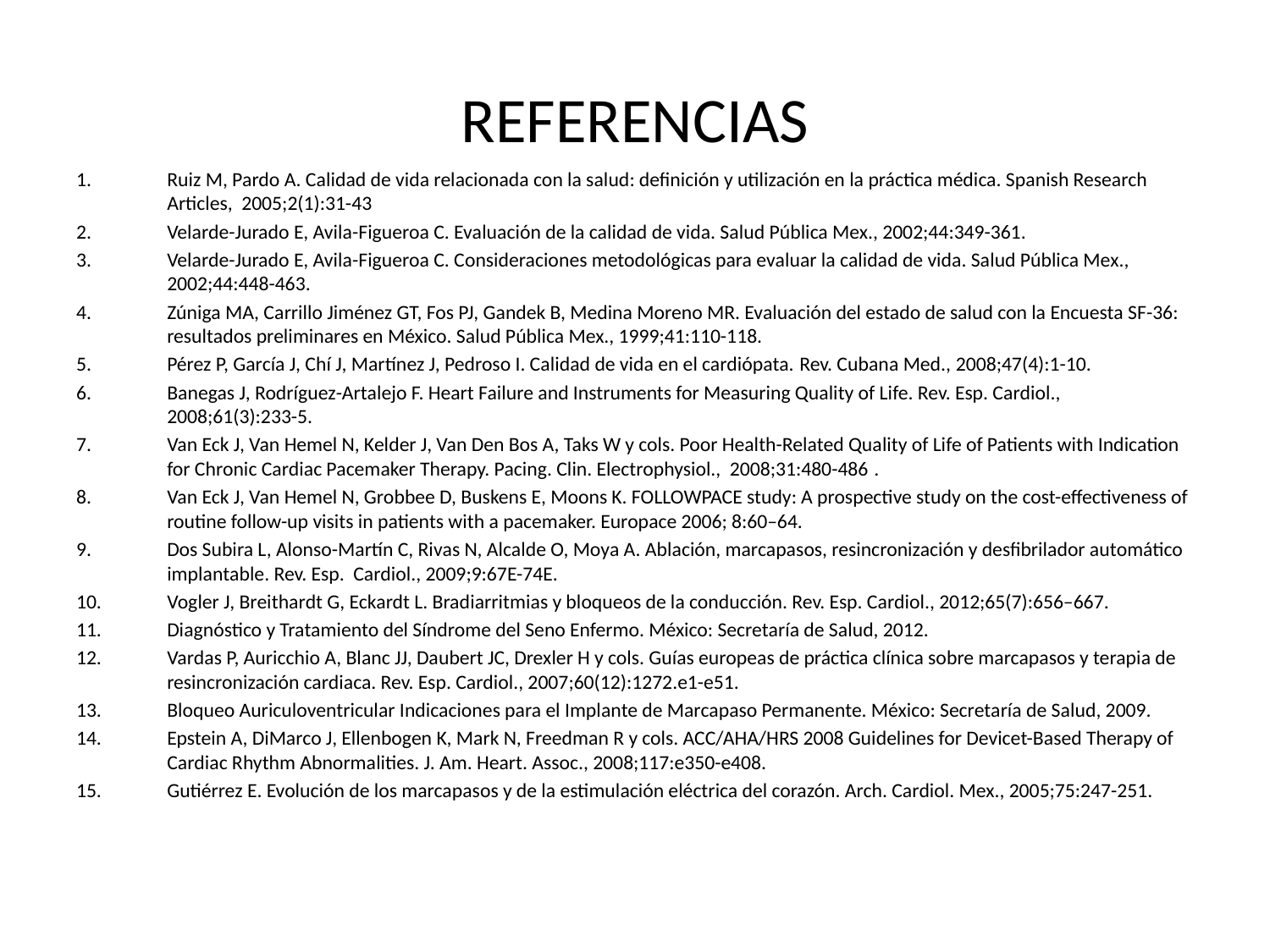

# REFERENCIAS
Ruiz M, Pardo A. Calidad de vida relacionada con la salud: definición y utilización en la práctica médica. Spanish Research Articles,  2005;2(1):31-43
Velarde-Jurado E, Avila-Figueroa C. Evaluación de la calidad de vida. Salud Pública Mex., 2002;44:349-361.
Velarde-Jurado E, Avila-Figueroa C. Consideraciones metodológicas para evaluar la calidad de vida. Salud Pública Mex., 2002;44:448-463.
Zúniga MA, Carrillo Jiménez GT, Fos PJ, Gandek B, Medina Moreno MR. Evaluación del estado de salud con la Encuesta SF-36: resultados preliminares en México. Salud Pública Mex., 1999;41:110-118.
Pérez P, García J, Chí J, Martínez J, Pedroso I. Calidad de vida en el cardiópata. Rev. Cubana Med., 2008;47(4):1-10.
Banegas J, Rodríguez-Artalejo F. Heart Failure and Instruments for Measuring Quality of Life. Rev. Esp. Cardiol., 2008;61(3):233-5.
Van Eck J, Van Hemel N, Kelder J, Van Den Bos A, Taks W y cols. Poor Health-Related Quality of Life of Patients with Indication for Chronic Cardiac Pacemaker Therapy. Pacing. Clin. Electrophysiol.,  2008;31:480-486 .
Van Eck J, Van Hemel N, Grobbee D, Buskens E, Moons K. FOLLOWPACE study: A prospective study on the cost-effectiveness of routine follow-up visits in patients with a pacemaker. Europace 2006; 8:60–64.
Dos Subira L, Alonso-Martín C, Rivas N, Alcalde O, Moya A. Ablación, marcapasos, resincronización y desfibrilador automático implantable. Rev. Esp.  Cardiol., 2009;9:67E-74E.
Vogler J, Breithardt G, Eckardt L. Bradiarritmias y bloqueos de la conducción. Rev. Esp. Cardiol., 2012;65(7):656–667.
Diagnóstico y Tratamiento del Síndrome del Seno Enfermo. México: Secretaría de Salud, 2012.
Vardas P, Auricchio A, Blanc JJ, Daubert JC, Drexler H y cols. Guías europeas de práctica clínica sobre marcapasos y terapia de resincronización cardiaca. Rev. Esp. Cardiol., 2007;60(12):1272.e1-e51.
Bloqueo Auriculoventricular Indicaciones para el Implante de Marcapaso Permanente. México: Secretaría de Salud, 2009.
Epstein A, DiMarco J, Ellenbogen K, Mark N, Freedman R y cols. ACC/AHA/HRS 2008 Guidelines for Devicet-Based Therapy of Cardiac Rhythm Abnormalities. J. Am. Heart. Assoc., 2008;117:e350-e408.
Gutiérrez E. Evolución de los marcapasos y de la estimulación eléctrica del corazón. Arch. Cardiol. Mex., 2005;75:247-251.